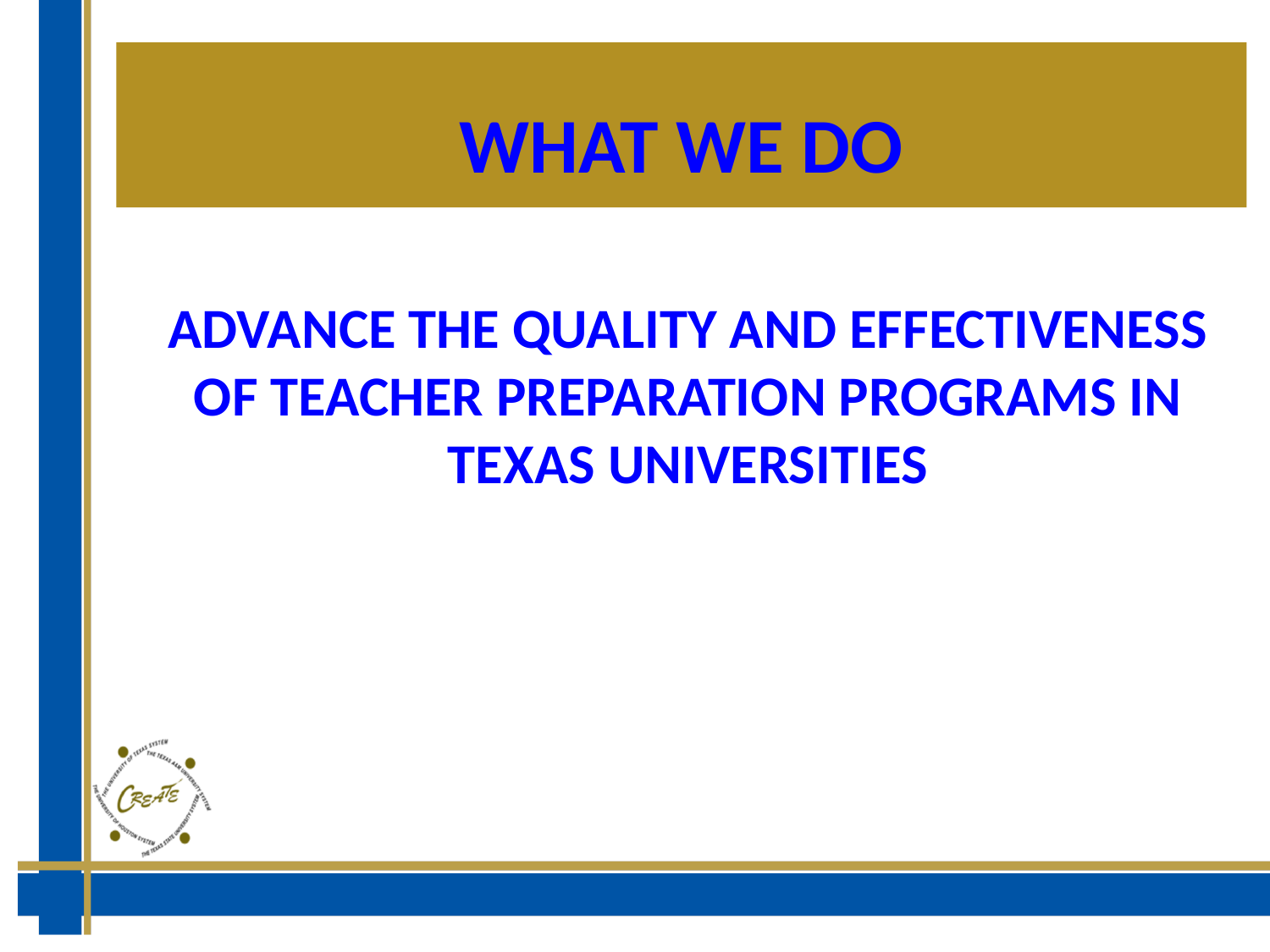

# WHAT WE DO
ADVANCE THE QUALITY AND EFFECTIVENESS OF TEACHER PREPARATION PROGRAMS IN TEXAS UNIVERSITIES